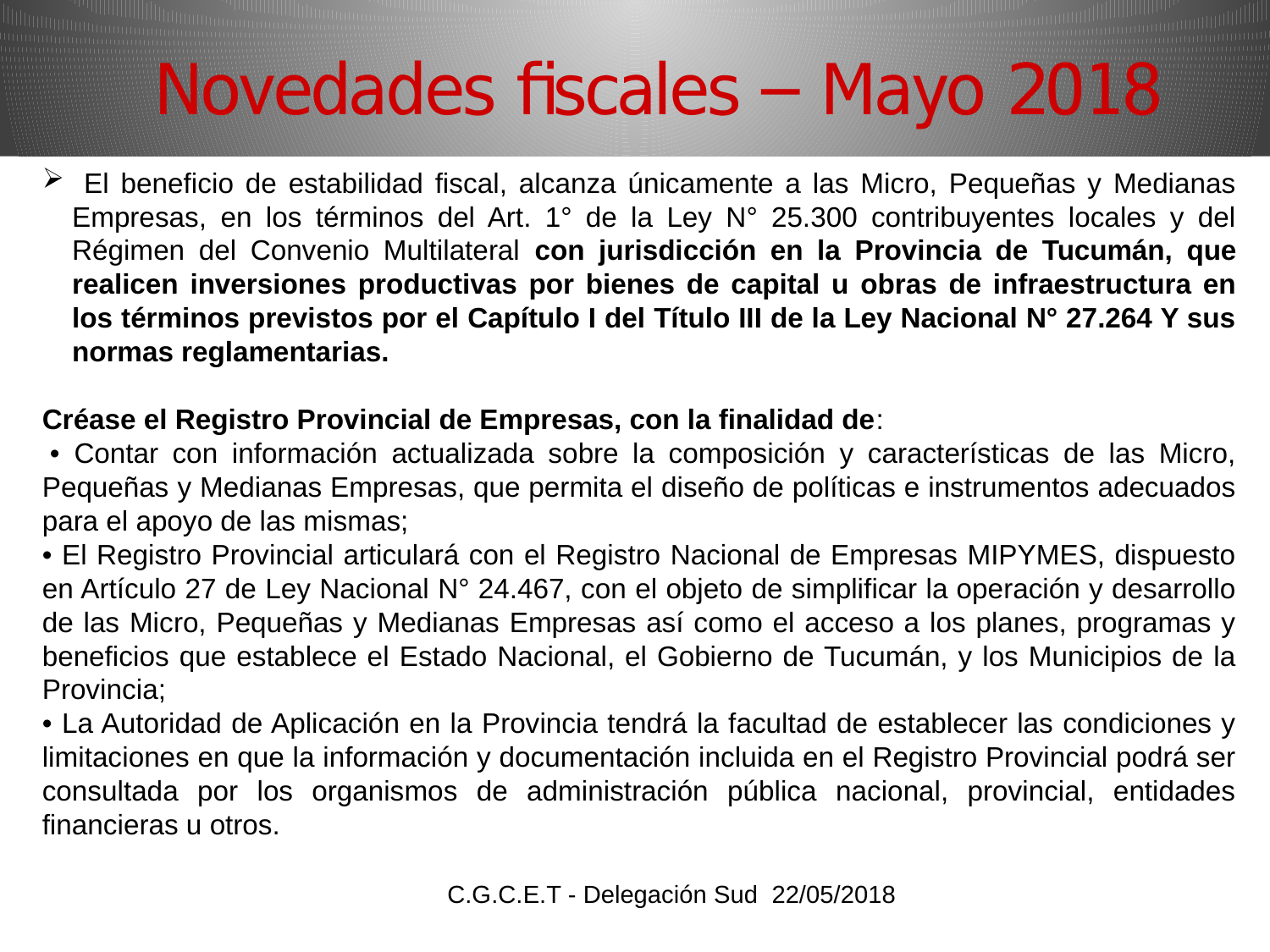

Novedades fiscales – Mayo 2018
 El beneficio de estabilidad fiscal, alcanza únicamente a las Micro, Pequeñas y Medianas Empresas, en los términos del Art. 1° de la Ley N° 25.300 contribuyentes locales y del Régimen del Convenio Multilateral con jurisdicción en la Provincia de Tucumán, que realicen inversiones productivas por bienes de capital u obras de infraestructura en los términos previstos por el Capítulo I del Título III de la Ley Nacional N° 27.264 Y sus normas reglamentarias.

Créase el Registro Provincial de Empresas, con la finalidad de:
 • Contar con información actualizada sobre la composición y características de las Micro, Pequeñas y Medianas Empresas, que permita el diseño de políticas e instrumentos adecuados para el apoyo de las mismas;
• El Registro Provincial articulará con el Registro Nacional de Empresas MIPYMES, dispuesto en Artículo 27 de Ley Nacional N° 24.467, con el objeto de simplificar la operación y desarrollo de las Micro, Pequeñas y Medianas Empresas así como el acceso a los planes, programas y beneficios que establece el Estado Nacional, el Gobierno de Tucumán, y los Municipios de la Provincia;
• La Autoridad de Aplicación en la Provincia tendrá la facultad de establecer las condiciones y limitaciones en que la información y documentación incluida en el Registro Provincial podrá ser consultada por los organismos de administración pública nacional, provincial, entidades financieras u otros.

C.G.C.E.T - Delegación Sud  22/05/2018